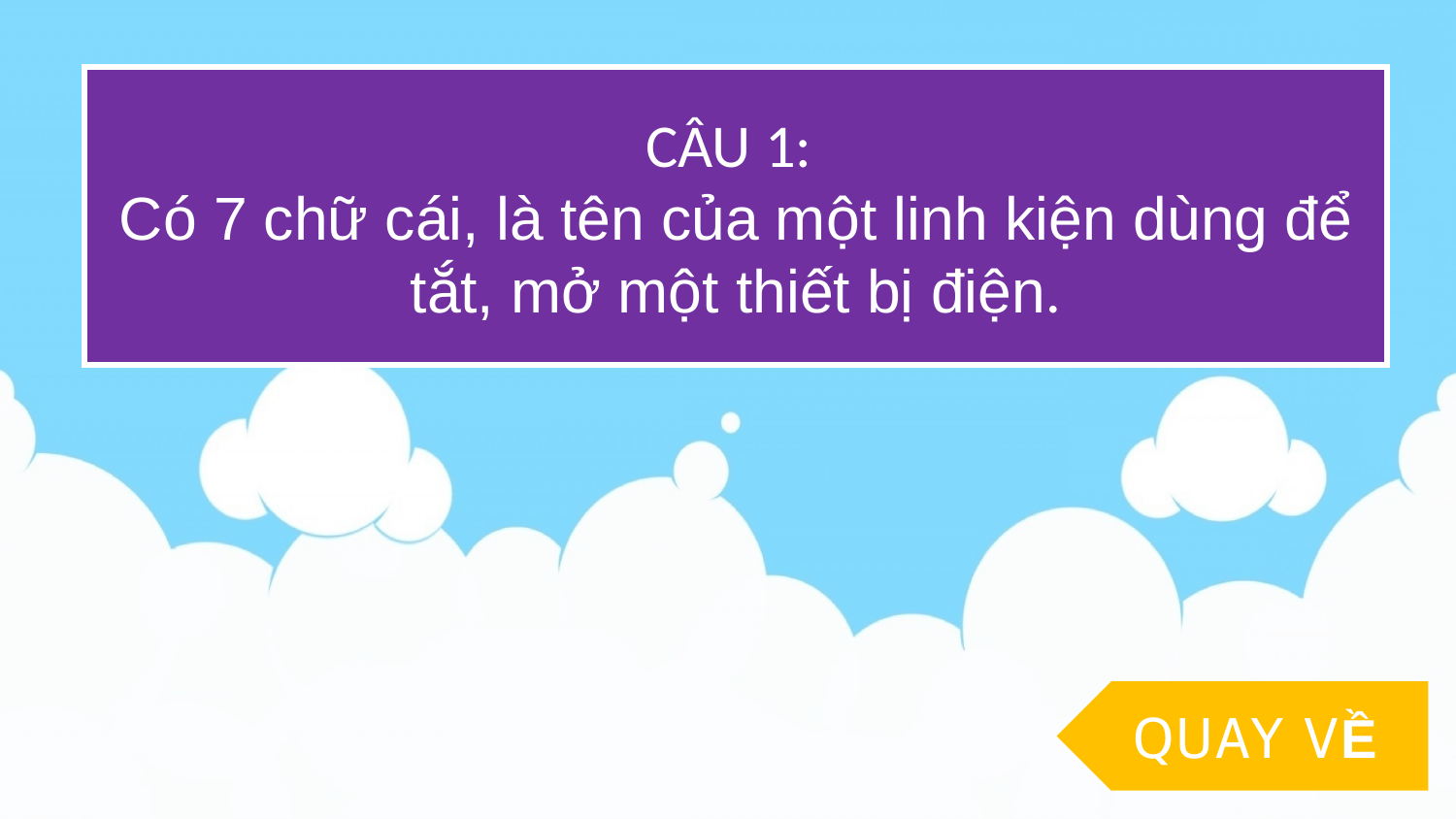

CÂU 1:
Có 7 chữ cái, là tên của một linh kiện dùng để tắt, mở một thiết bị điện.
QUAY VỀ